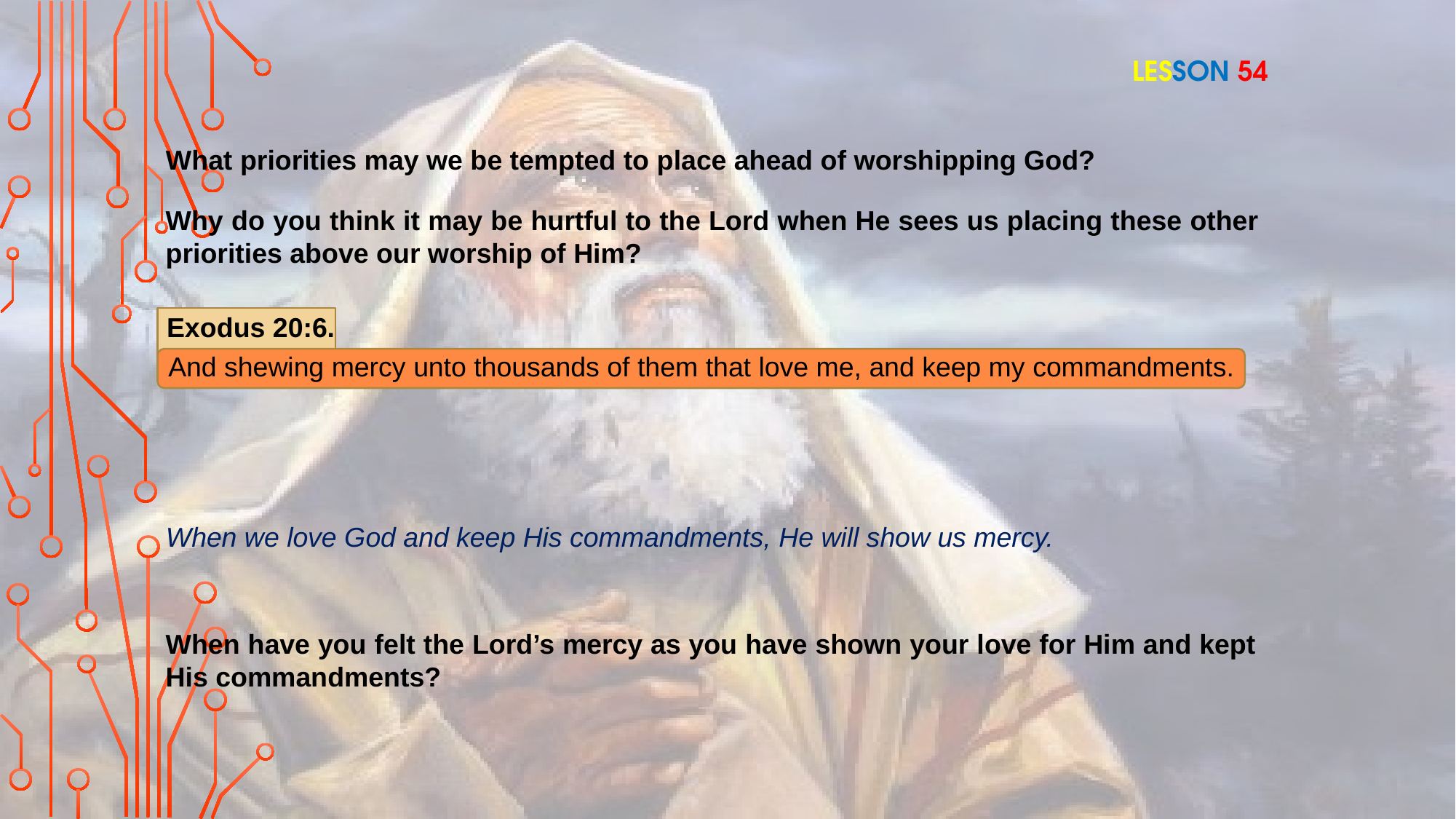

LESSON 54
What priorities may we be tempted to place ahead of worshipping God?
Why do you think it may be hurtful to the Lord when He sees us placing these other priorities above our worship of Him?
Exodus 20:6.

And shewing mercy unto thousands of them that love me, and keep my commandments.

What principle can we identify from verse 6?
When we love God and keep His commandments, He will show us mercy.
When have you felt the Lord’s mercy as you have shown your love for Him and kept His commandments?